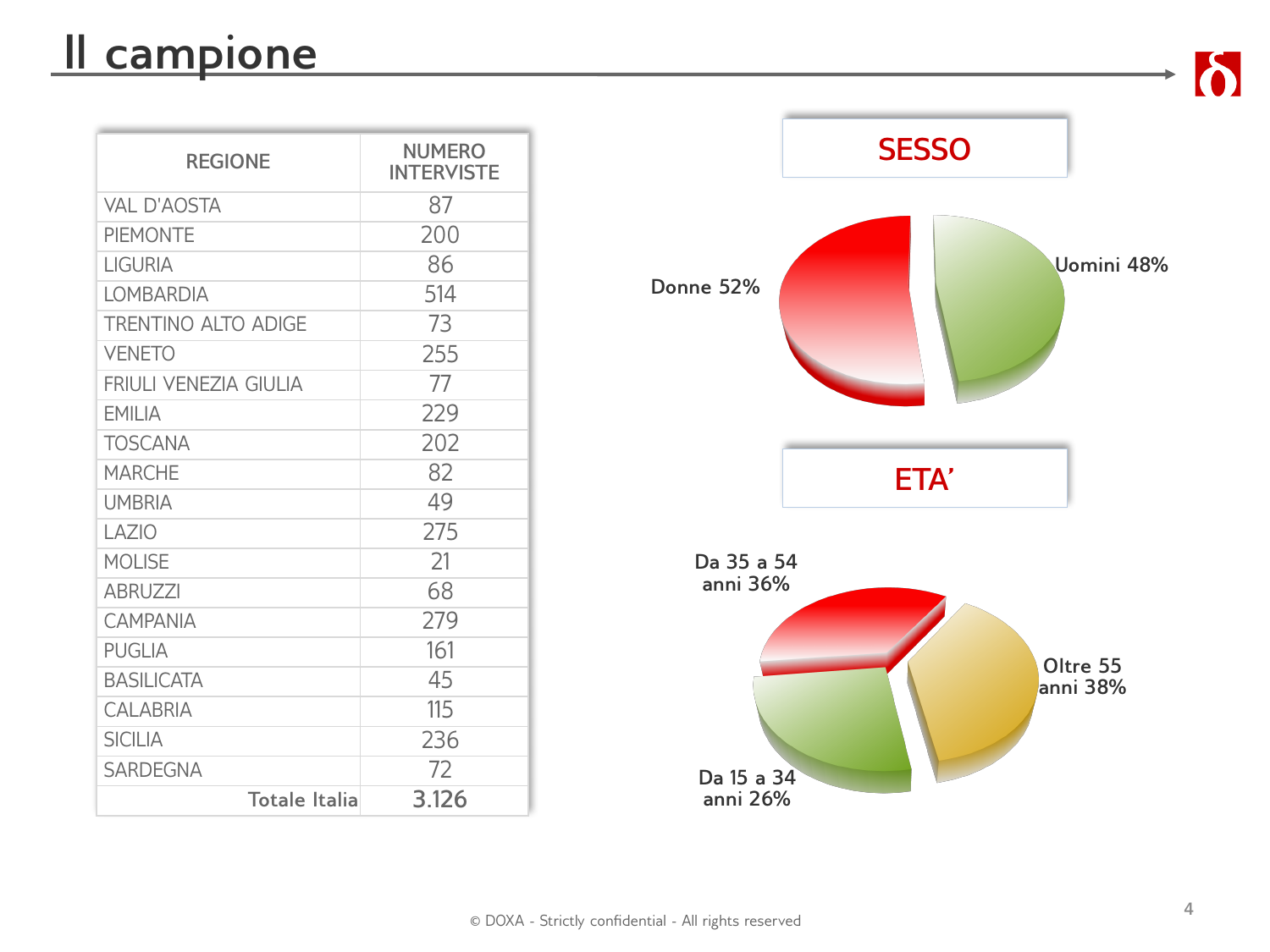

# Il campione
SESSO
| REGIONE | NUMERO INTERVISTE |
| --- | --- |
| VAL D'AOSTA | 87 |
| PIEMONTE | 200 |
| LIGURIA | 86 |
| LOMBARDIA | 514 |
| TRENTINO ALTO ADIGE | 73 |
| VENETO | 255 |
| FRIULI VENEZIA GIULIA | 77 |
| EMILIA | 229 |
| TOSCANA | 202 |
| MARCHE | 82 |
| UMBRIA | 49 |
| LAZIO | 275 |
| MOLISE | 21 |
| ABRUZZI | 68 |
| CAMPANIA | 279 |
| PUGLIA | 161 |
| BASILICATA | 45 |
| CALABRIA | 115 |
| SICILIA | 236 |
| SARDEGNA | 72 |
| Totale Italia | 3.126 |

[unsupported chart]

ETA’

[unsupported chart]

4